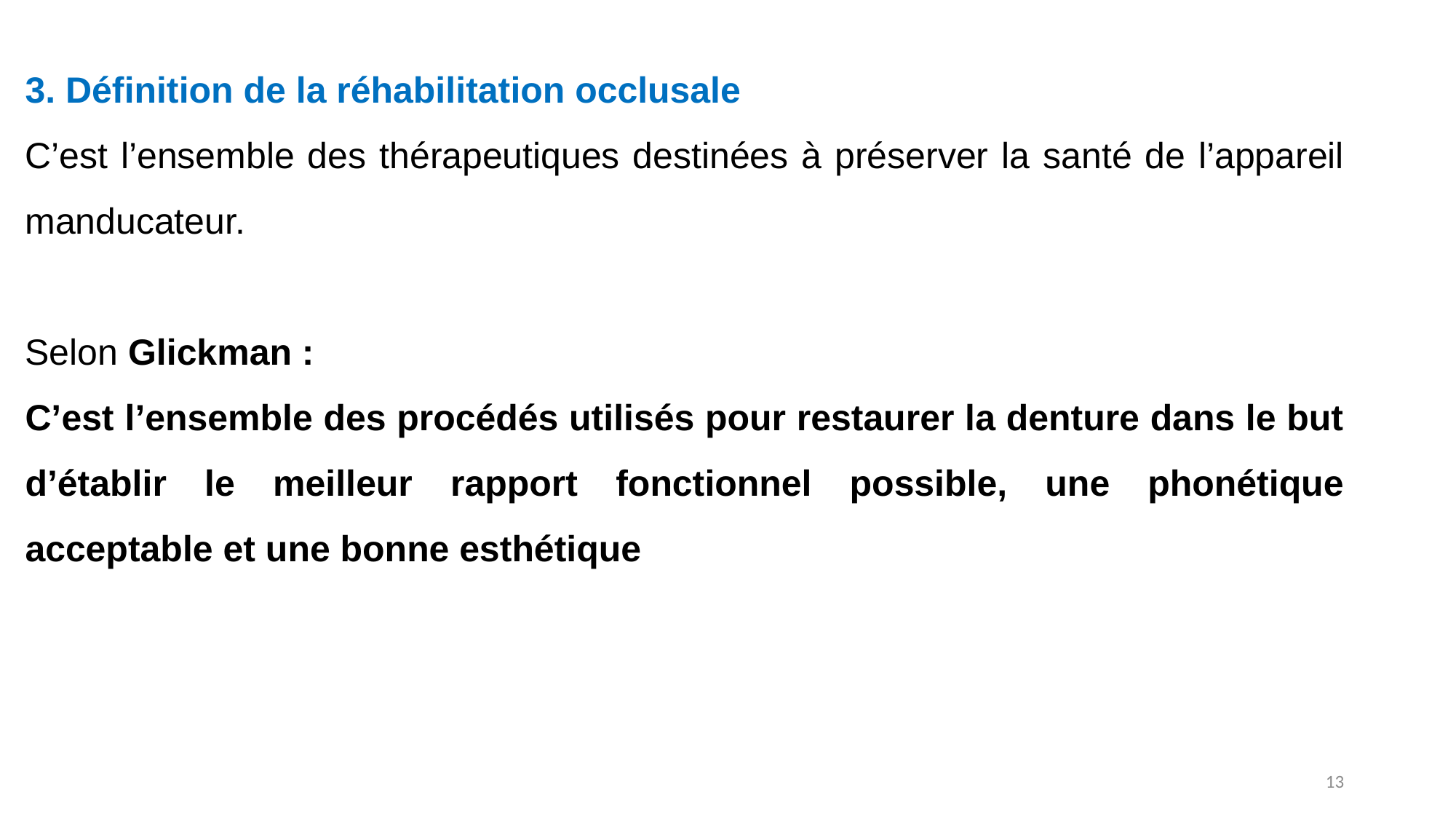

3. Définition de la réhabilitation occlusale
C’est l’ensemble des thérapeutiques destinées à préserver la santé de l’appareil manducateur.

Selon Glickman :
C’est l’ensemble des procédés utilisés pour restaurer la denture dans le but d’établir le meilleur rapport fonctionnel possible, une phonétique acceptable et une bonne esthétique
13